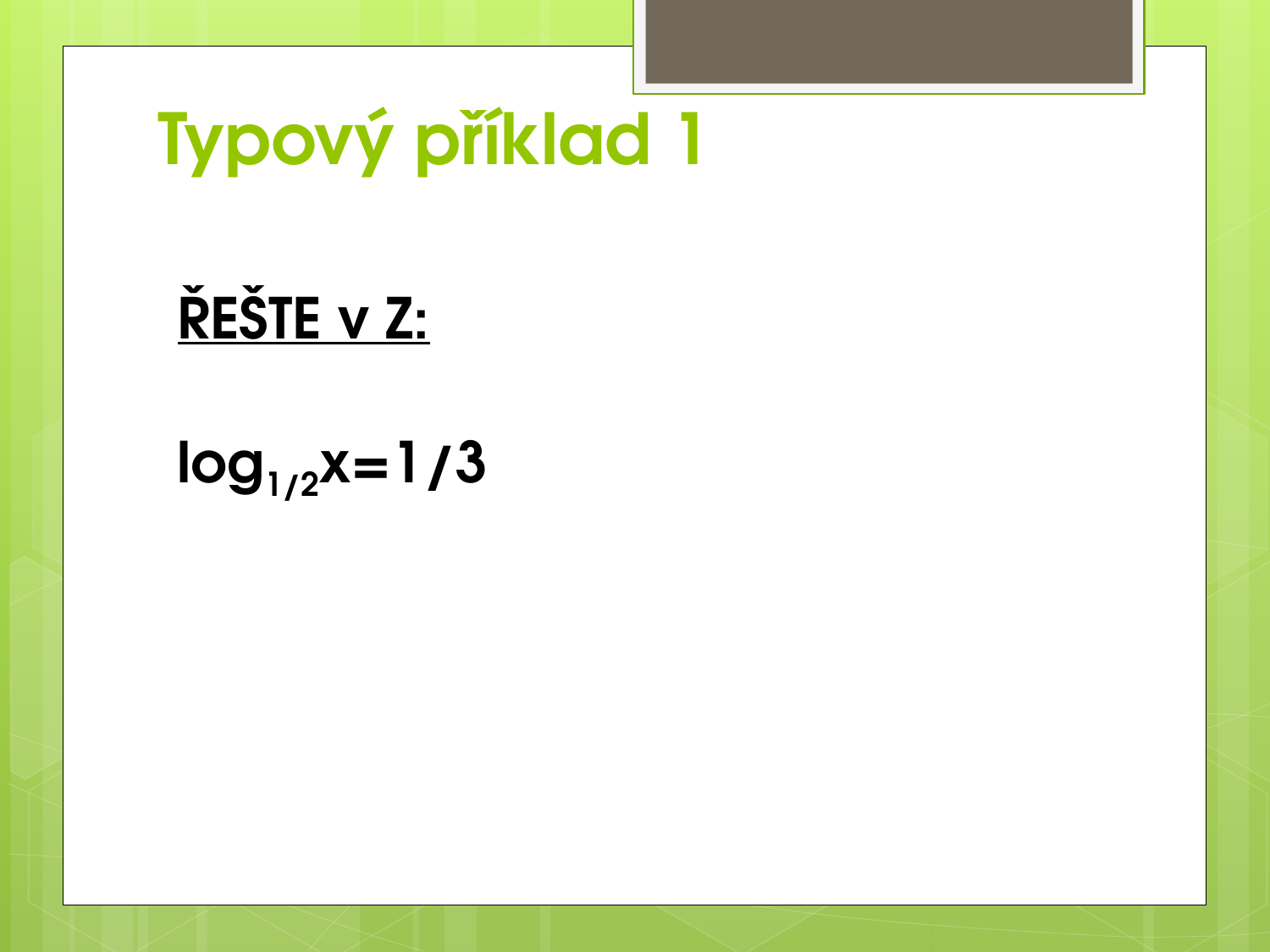

# Typový příklad 1
ŘEŠTE v Z:

log1/2x=1/3